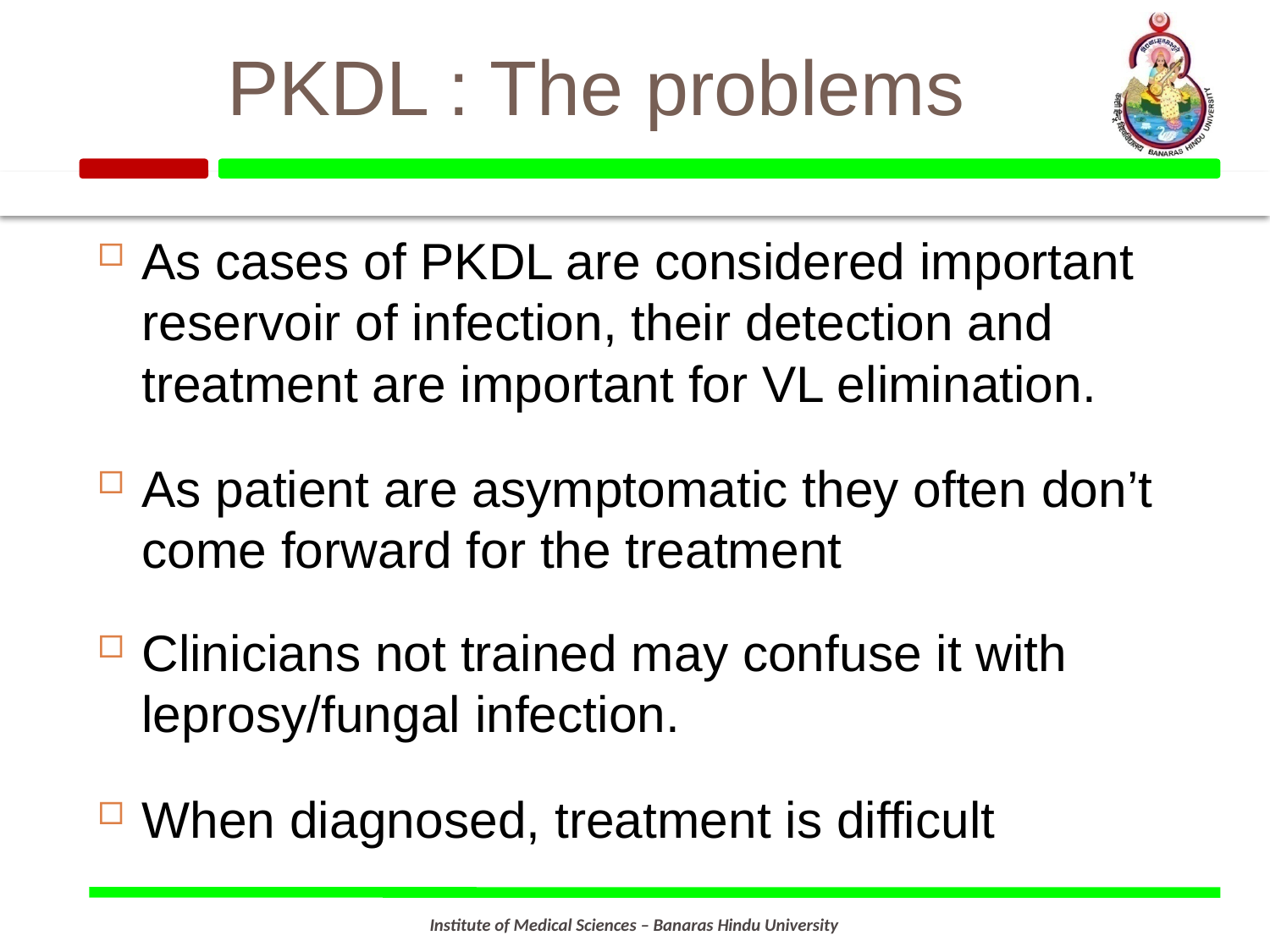

# PKDL : The problems
As cases of PKDL are considered important reservoir of infection, their detection and treatment are important for VL elimination.

As patient are asymptomatic they often don’t come forward for the treatment

Clinicians not trained may confuse it with leprosy/fungal infection.

When diagnosed, treatment is difficult